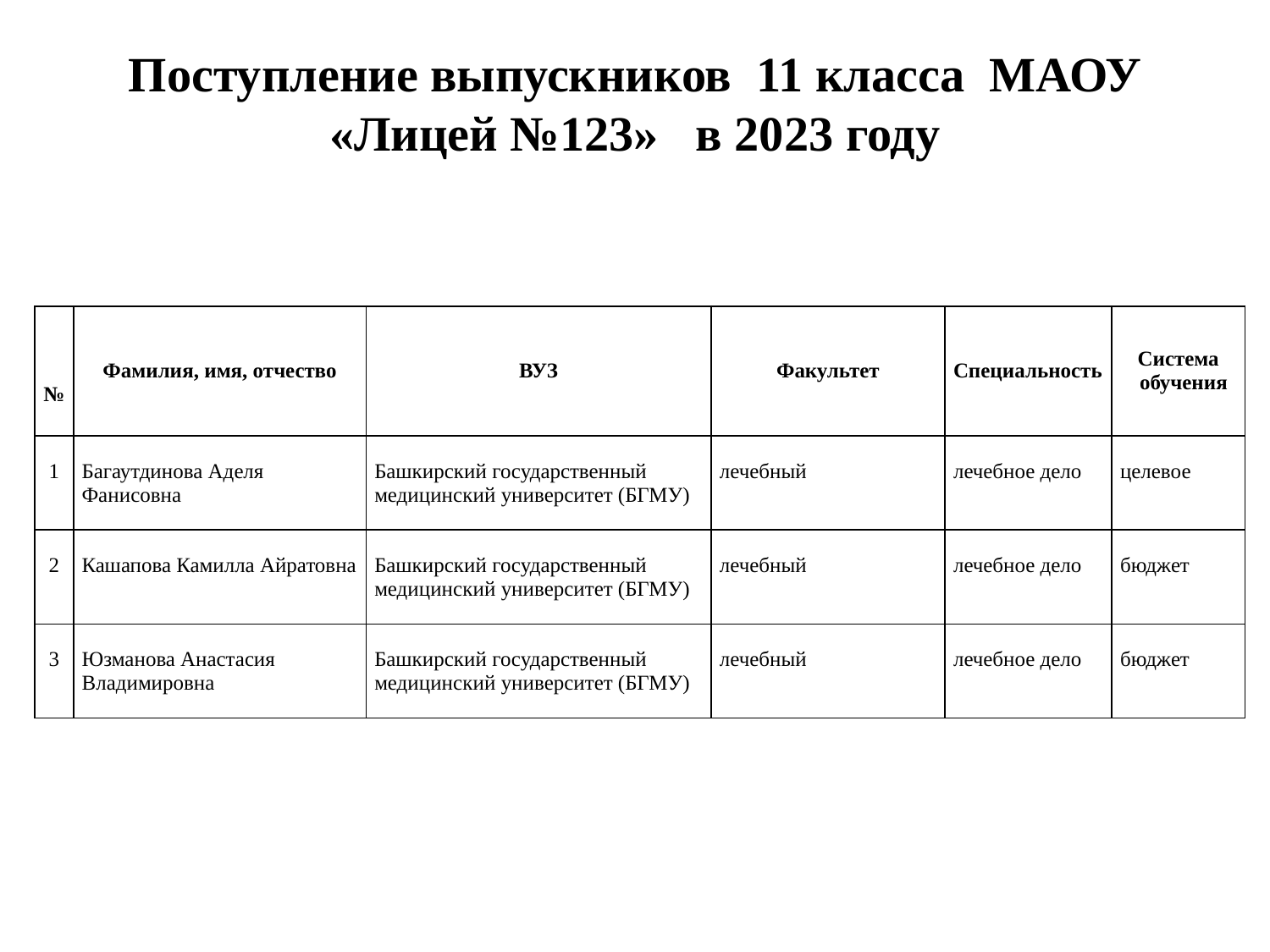

# Поступление выпускников  11 класса  МАОУ «Лицей №123»   в 2023 году
| № | Фамилия, имя, отчество | ВУЗ | Факультет | Специальность | Система обучения |
| --- | --- | --- | --- | --- | --- |
| 1 | Багаутдинова Аделя Фанисовна | Башкирский государственный медицинский университет (БГМУ) | лечебный | лечебное дело | целевое |
| 2 | Кашапова Камилла Айратовна | Башкирский государственный медицинский университет (БГМУ) | лечебный | лечебное дело | бюджет |
| 3 | Юзманова Анастасия Владимировна | Башкирский государственный медицинский университет (БГМУ) | лечебный | лечебное дело | бюджет |